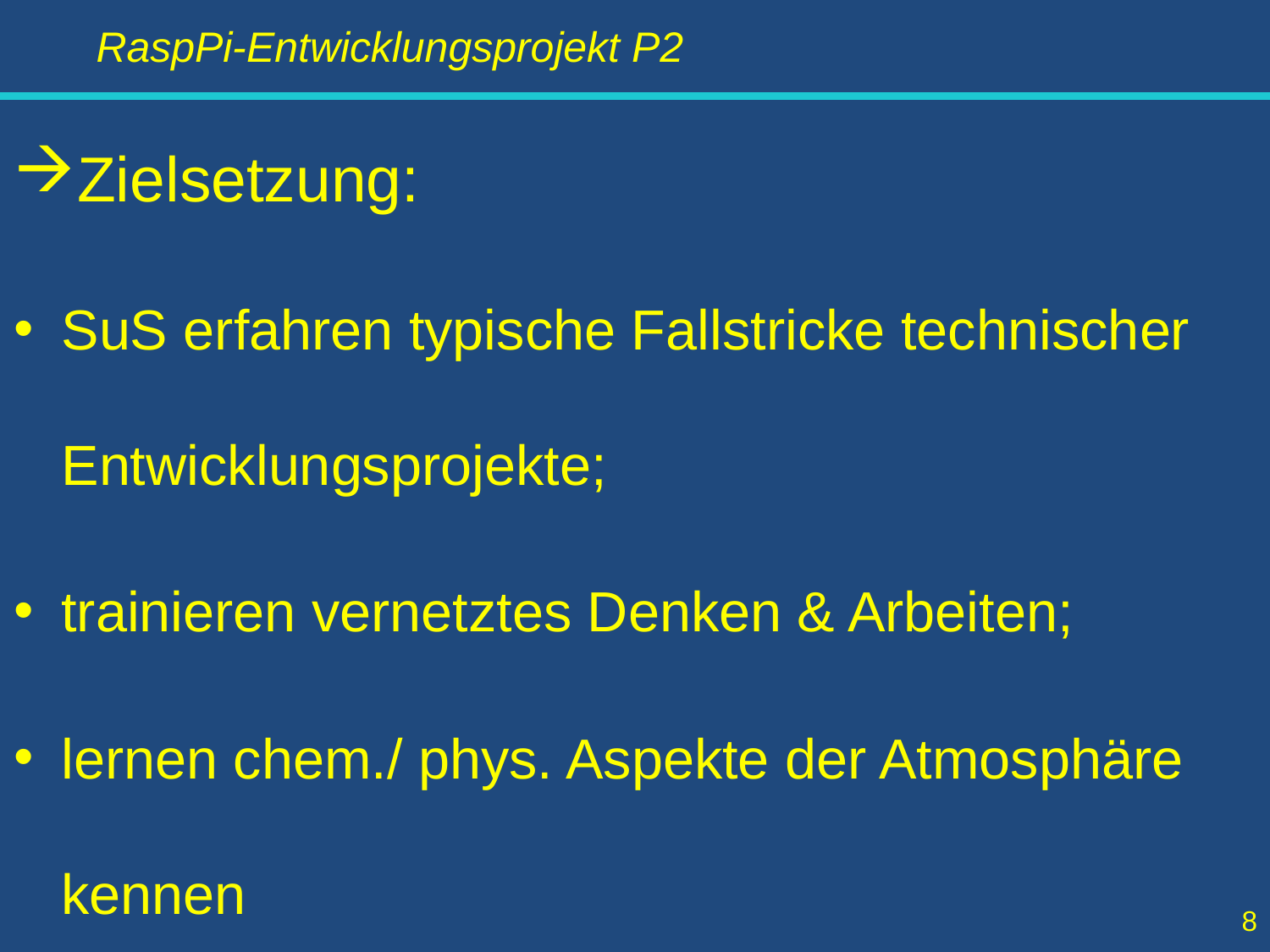

Zielsetzung:
SuS erfahren typische Fallstricke technischer Entwicklungsprojekte;
trainieren vernetztes Denken & Arbeiten;
lernen chem./ phys. Aspekte der Atmosphäre kennen

8